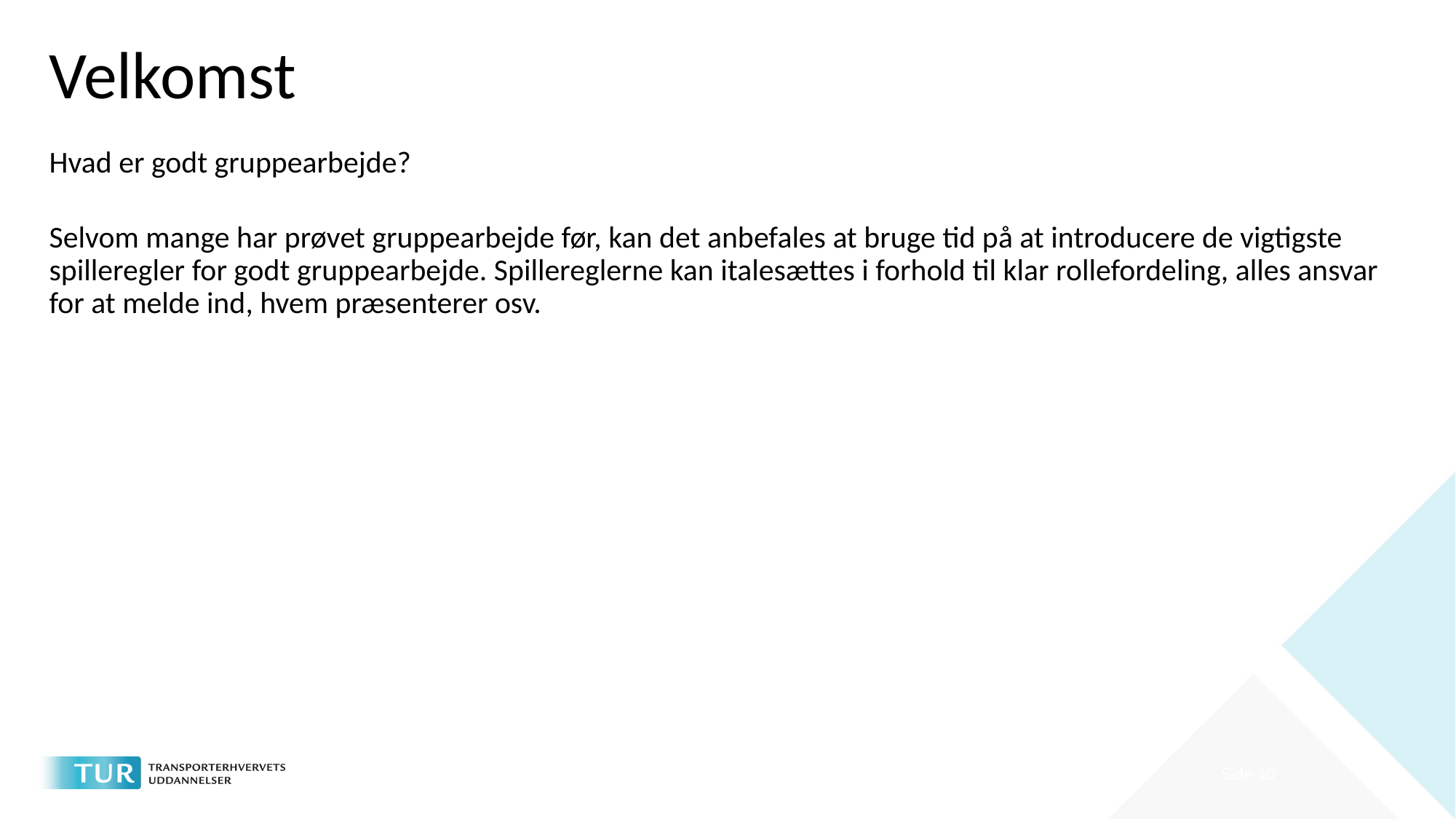

# Velkomst
Hvad er godt gruppearbejde?

Selvom mange har prøvet gruppearbejde før, kan det anbefales at bruge tid på at introducere de vigtigste spilleregler for godt gruppearbejde. Spillereglerne kan italesættes i forhold til klar rollefordeling, alles ansvar for at melde ind, hvem præsenterer osv.